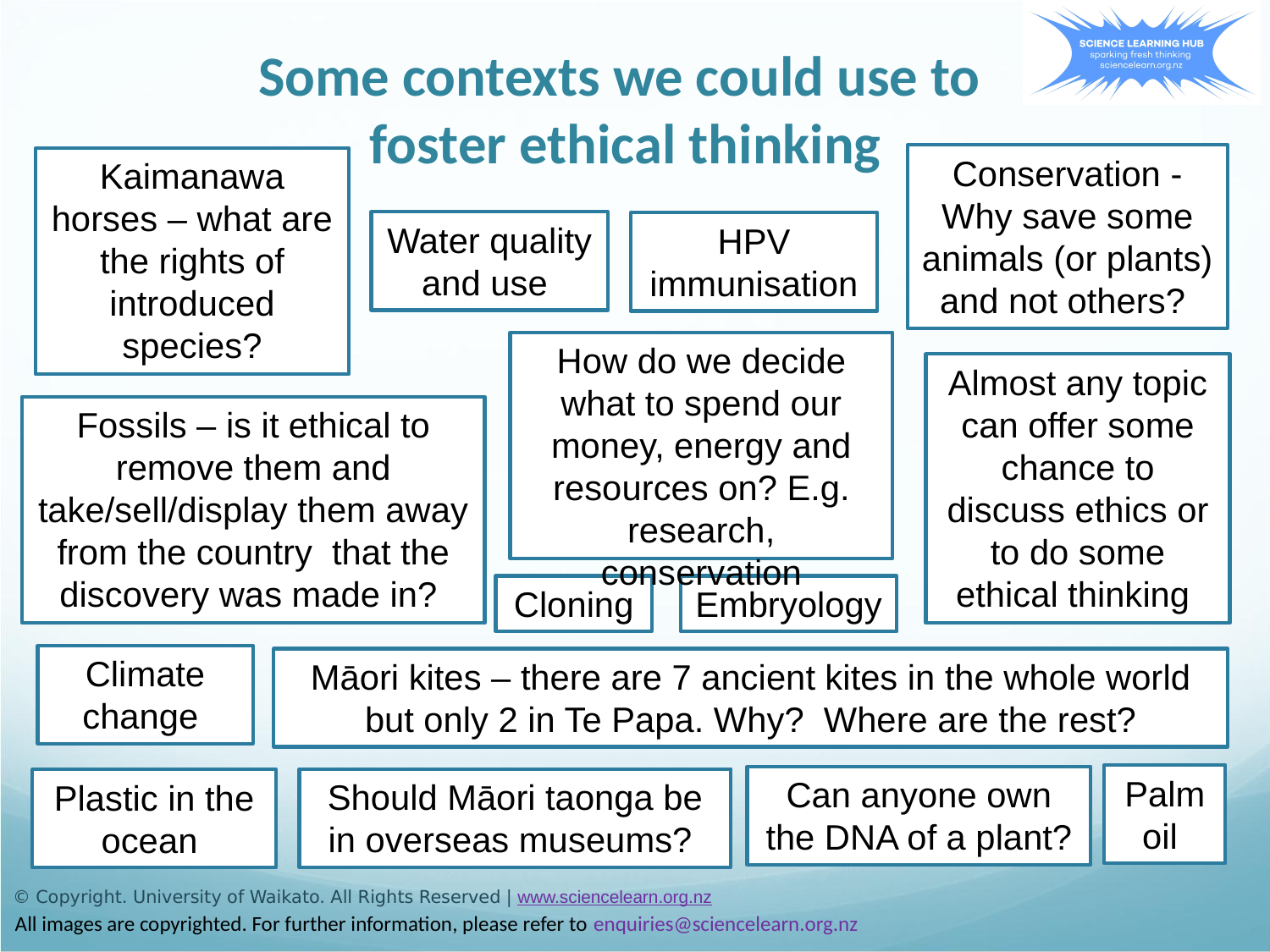

# Some contexts we could use to foster ethical thinking
Conservation - Why save some animals (or plants) and not others?
Kaimanawa horses – what are the rights of introduced species?
Water quality and use
HPV immunisation
How do we decide what to spend our money, energy and resources on? E.g. research, conservation
123RF Ltd
Almost any topic can offer some chance to discuss ethics or to do some ethical thinking
Fossils – is it ethical to remove them and take/sell/display them away from the country  that the discovery was made in?
Embryology
Cloning
Climate change
Māori kites – there are 7 ancient kites in the whole world but only 2 in Te Papa. Why?  Where are the rest?
Palm oil
Can anyone own the DNA of a plant?
Should Māori taonga be in overseas museums?
Plastic in the ocean
© Copyright. University of Waikato. All Rights Reserved | www.sciencelearn.org.nz
All images are copyrighted. For further information, please refer to enquiries@sciencelearn.org.nz